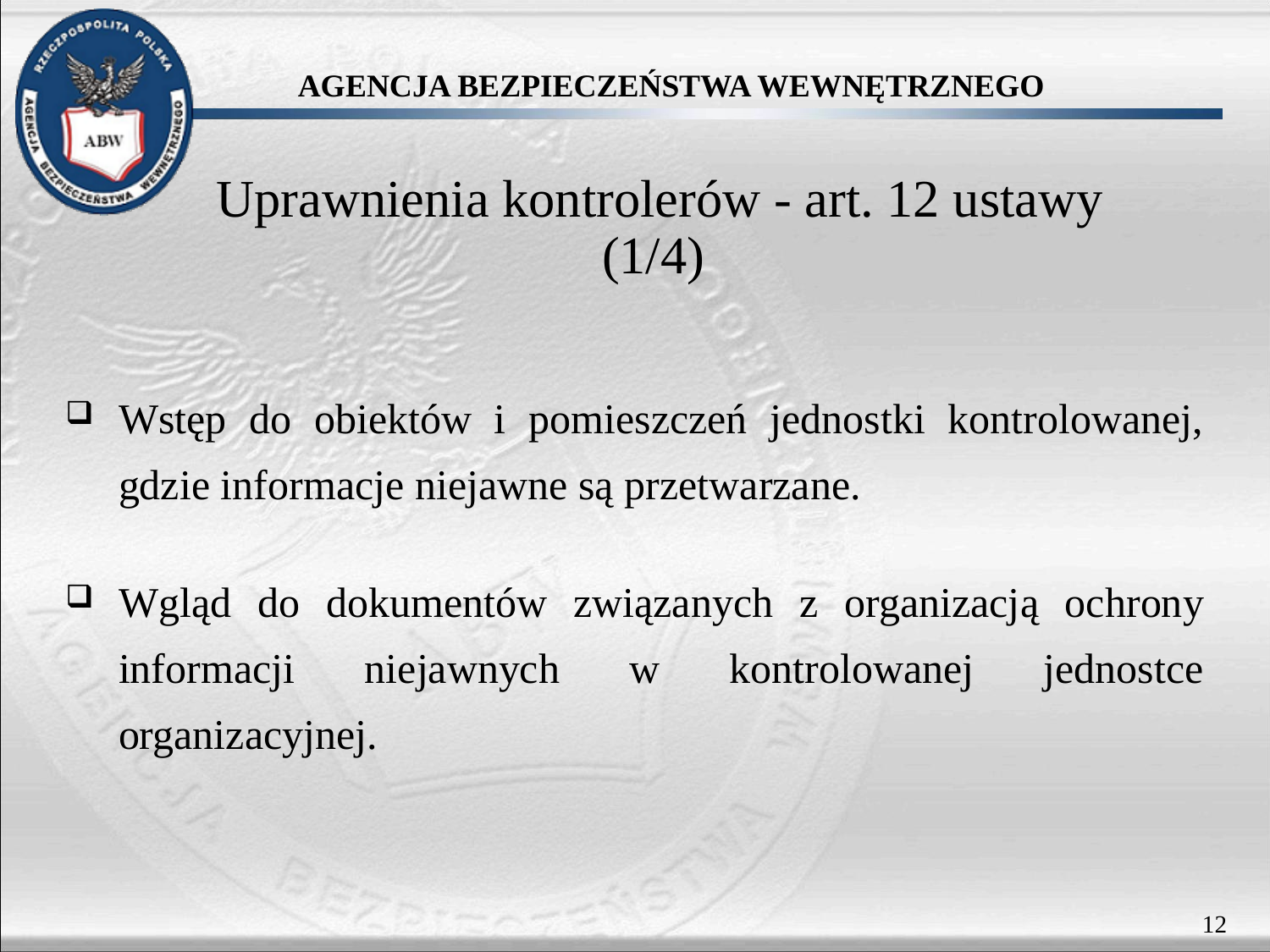

Uprawnienia kontrolerów - art. 12 ustawy (1/4)
Wstęp do obiektów i pomieszczeń jednostki kontrolowanej, gdzie informacje niejawne są przetwarzane.

Wgląd do dokumentów związanych z organizacją ochrony informacji niejawnych w kontrolowanej jednostce organizacyjnej.
12